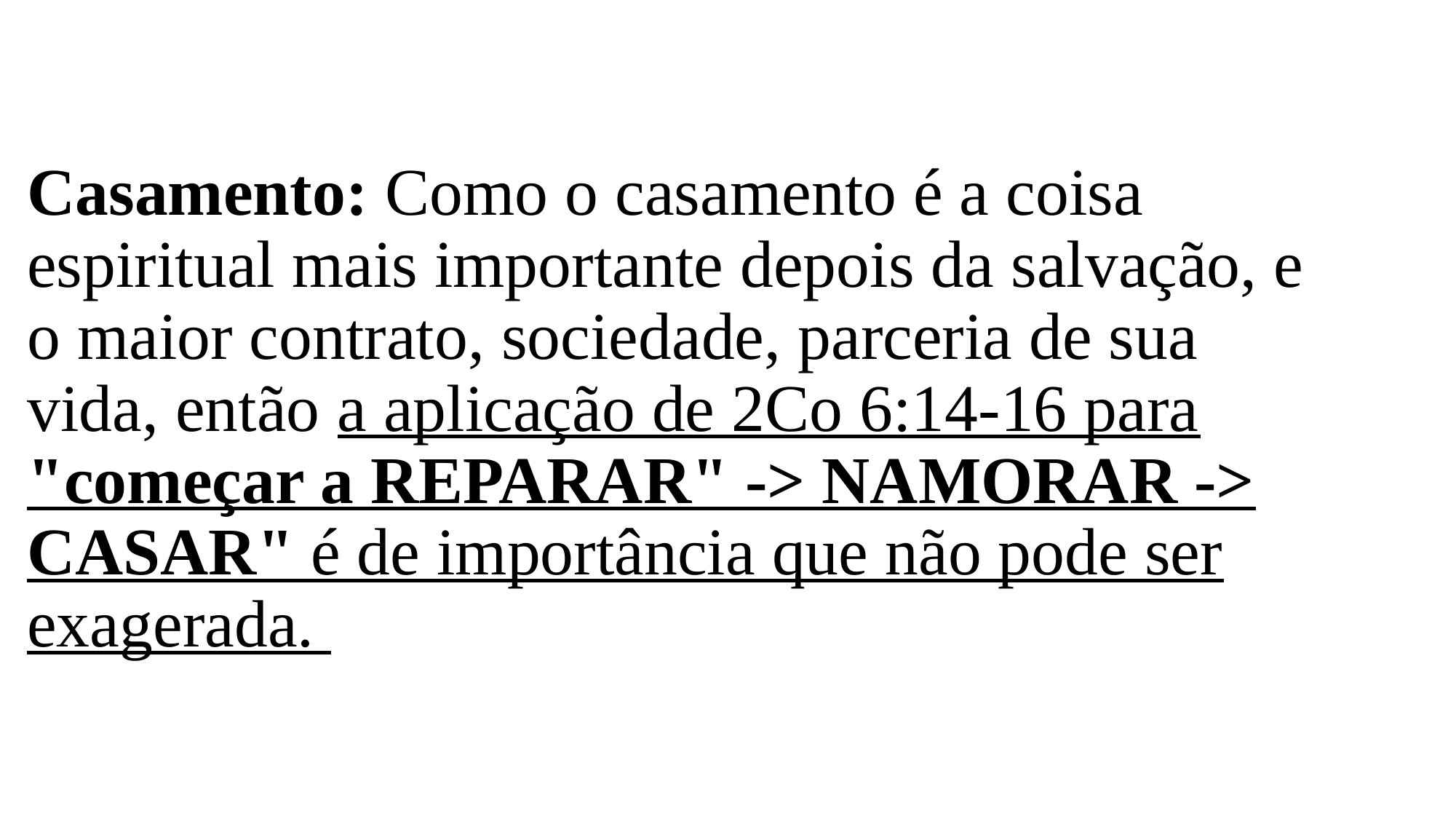

# Casamento: Como o casamento é a coisa espiritual mais importante depois da salvação, e o maior contrato, sociedade, parceria de sua vida, então a aplicação de 2Co 6:14-16 para "começar a REPARAR" -> NAMORAR -> CASAR" é de importância que não pode ser exagerada.